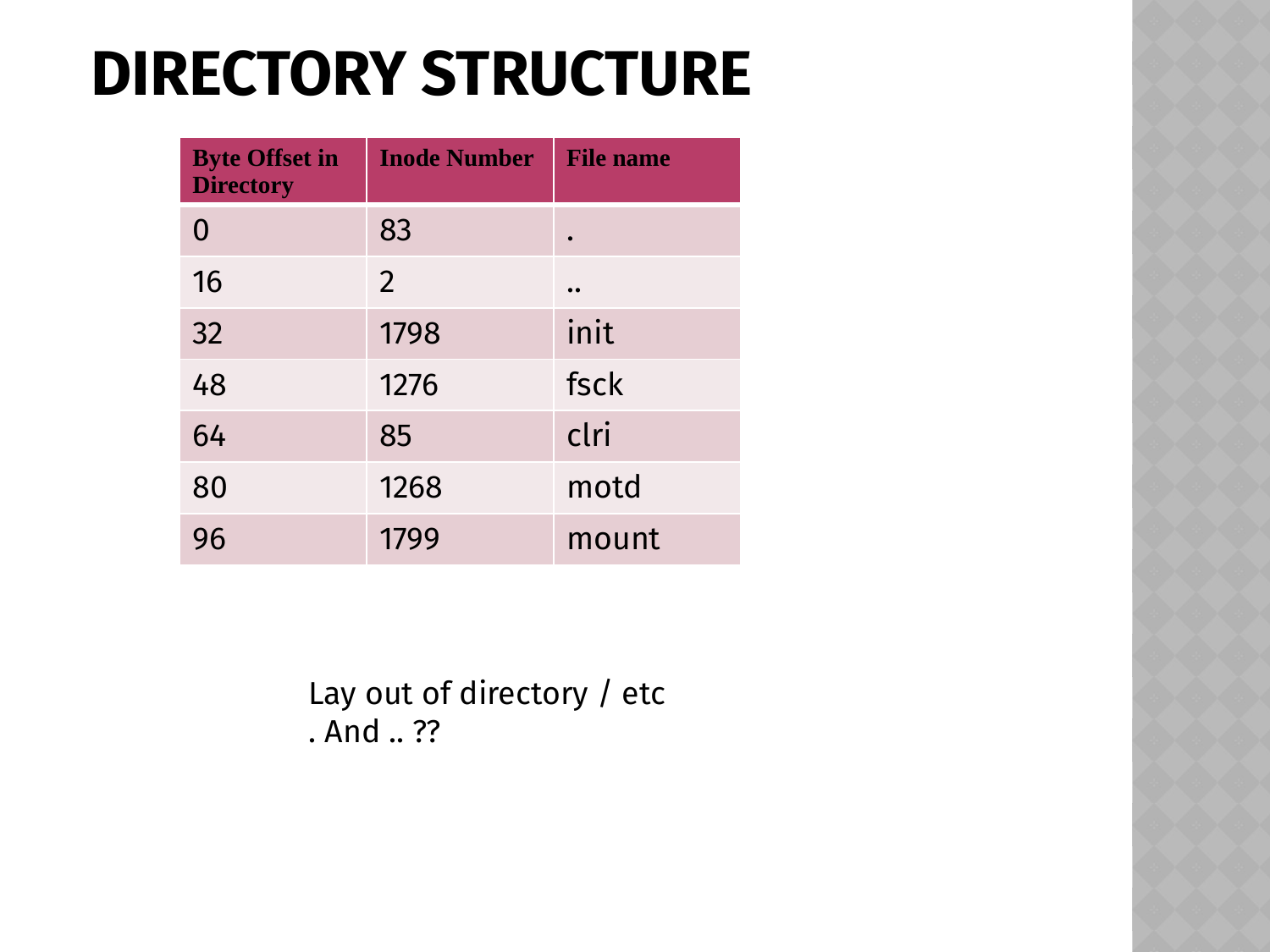

# Directory structure
| Byte Offset in Directory | Inode Number | File name |
| --- | --- | --- |
| 0 | 83 | . |
| 16 | 2 | .. |
| 32 | 1798 | init |
| 48 | 1276 | fsck |
| 64 | 85 | clri |
| 80 | 1268 | motd |
| 96 | 1799 | mount |
Lay out of directory / etc
. And .. ??